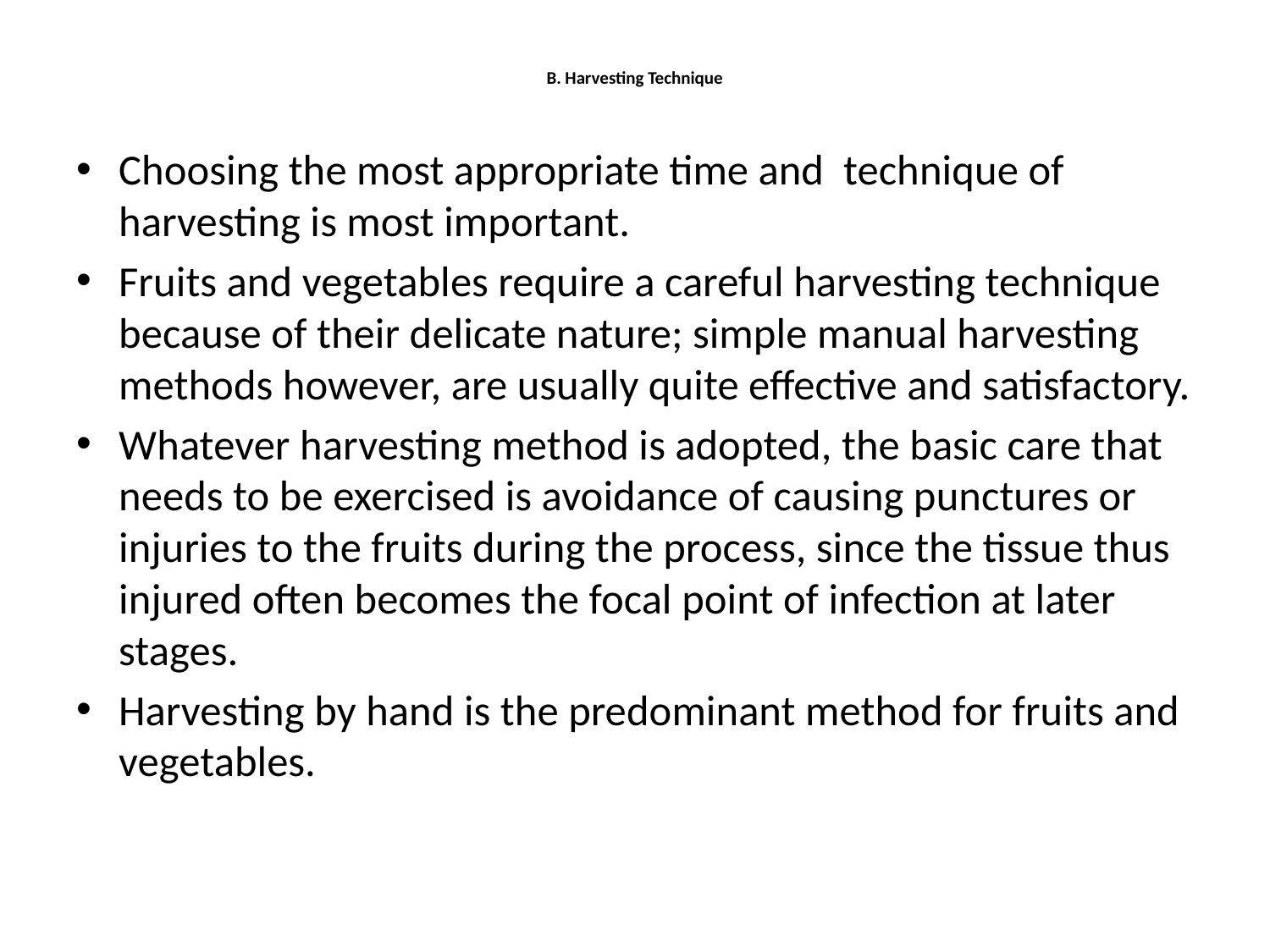

# B. Harvesting Technique
Choosing the most appropriate time and  technique of harvesting is most important.
Fruits and vegetables require a careful harvesting technique because of their delicate nature; simple manual harvesting methods however, are usually quite effective and satisfactory.
Whatever harvesting method is adopted, the basic care that needs to be exercised is avoidance of causing punctures or injuries to the fruits during the process, since the tissue thus injured often becomes the focal point of infection at later stages.
Harvesting by hand is the predominant method for fruits and vegetables.